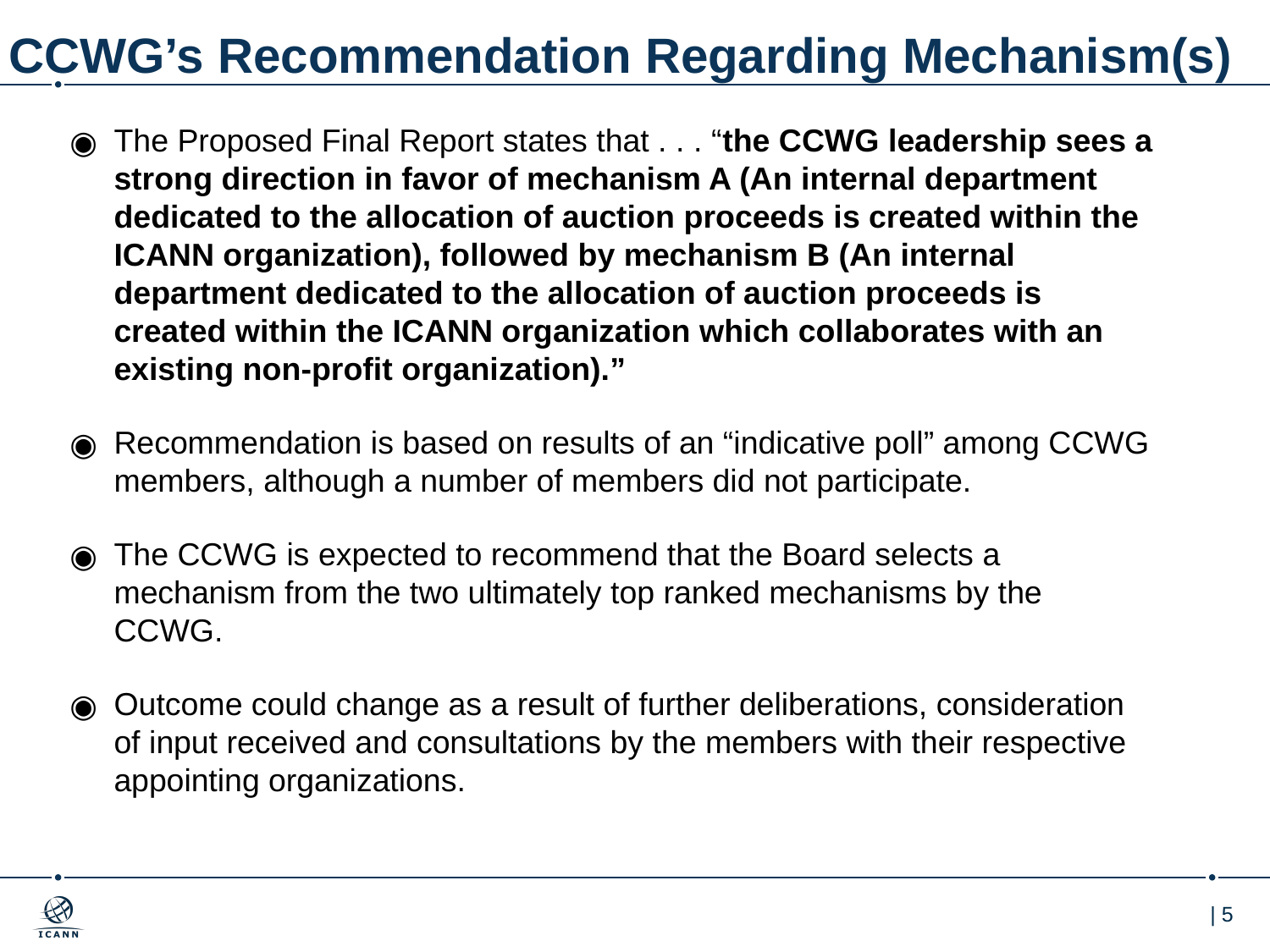

# CCWG’s Recommendation Regarding Mechanism(s)
The Proposed Final Report states that . . . “the CCWG leadership sees a strong direction in favor of mechanism A (An internal department dedicated to the allocation of auction proceeds is created within the ICANN organization), followed by mechanism B (An internal department dedicated to the allocation of auction proceeds is created within the ICANN organization which collaborates with an existing non-profit organization).”
Recommendation is based on results of an “indicative poll” among CCWG members, although a number of members did not participate.
The CCWG is expected to recommend that the Board selects a mechanism from the two ultimately top ranked mechanisms by the CCWG.
Outcome could change as a result of further deliberations, consideration of input received and consultations by the members with their respective appointing organizations.